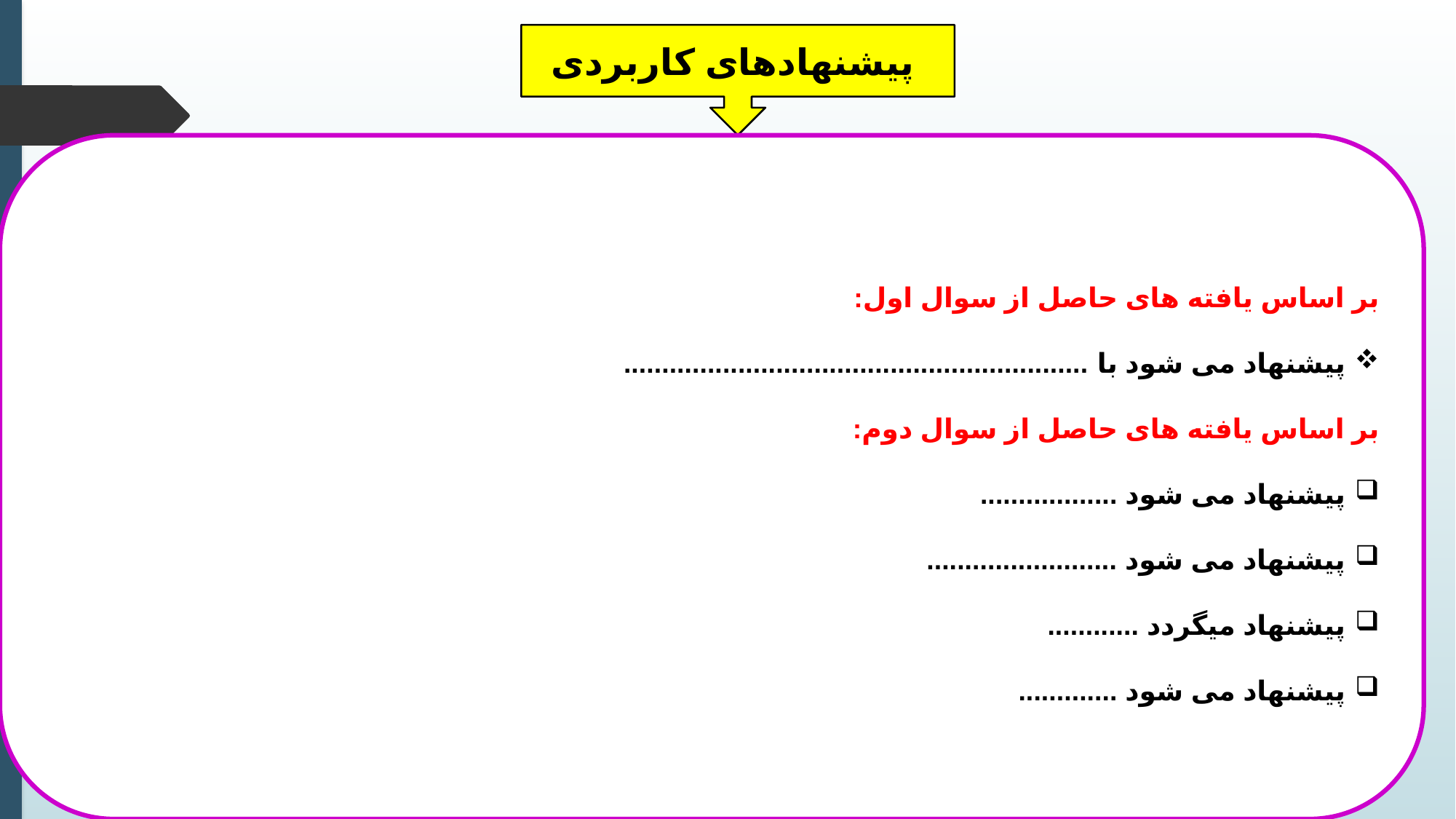

پیشنهادهای کاربردی
بر اساس یافته های حاصل از سوال اول:
پیشنهاد می شود با .............................................................
بر اساس یافته های حاصل از سوال دوم:
پیشنهاد می شود ..................
پیشنهاد می شود .........................
پیشنهاد میگردد ............
پیشنهاد می شود .............